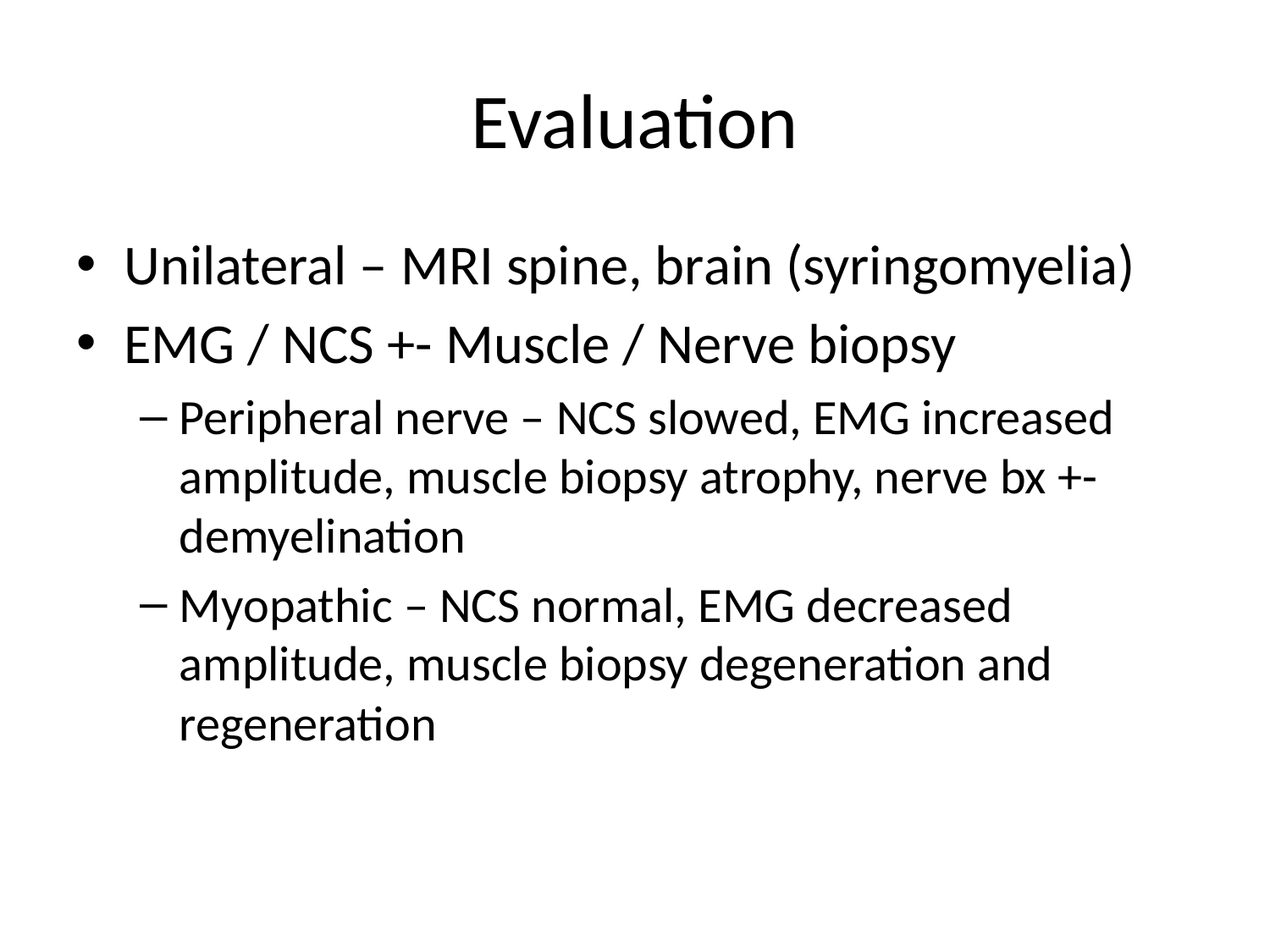

# Evaluation
Unilateral – MRI spine, brain (syringomyelia)
EMG / NCS +- Muscle / Nerve biopsy
Peripheral nerve – NCS slowed, EMG increased amplitude, muscle biopsy atrophy, nerve bx +- demyelination
Myopathic – NCS normal, EMG decreased amplitude, muscle biopsy degeneration and regeneration